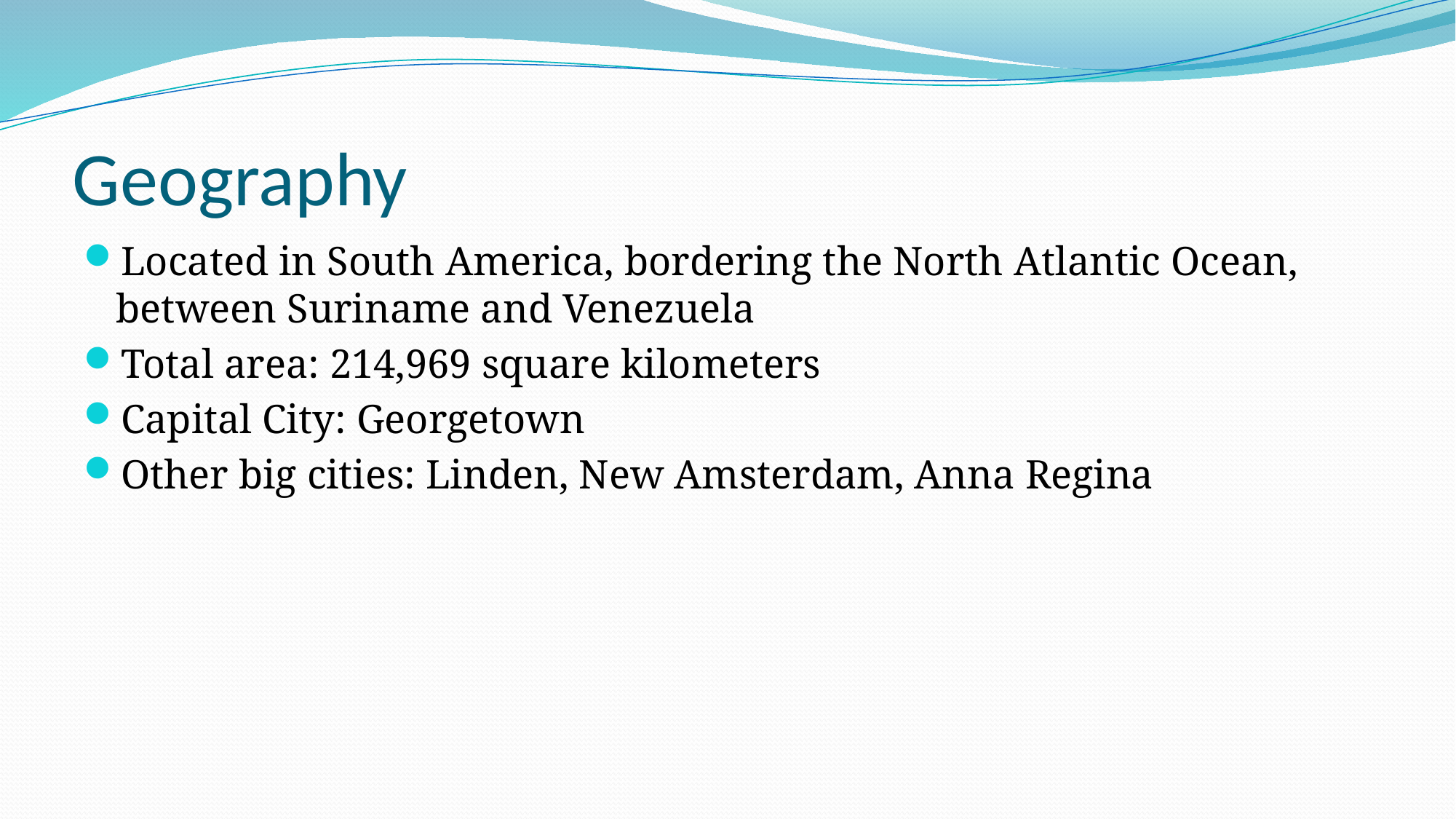

# Geography
Located in South America, bordering the North Atlantic Ocean, between Suriname and Venezuela
Total area: 214,969 square kilometers
Capital City: Georgetown
Other big cities: Linden, New Amsterdam, Anna Regina